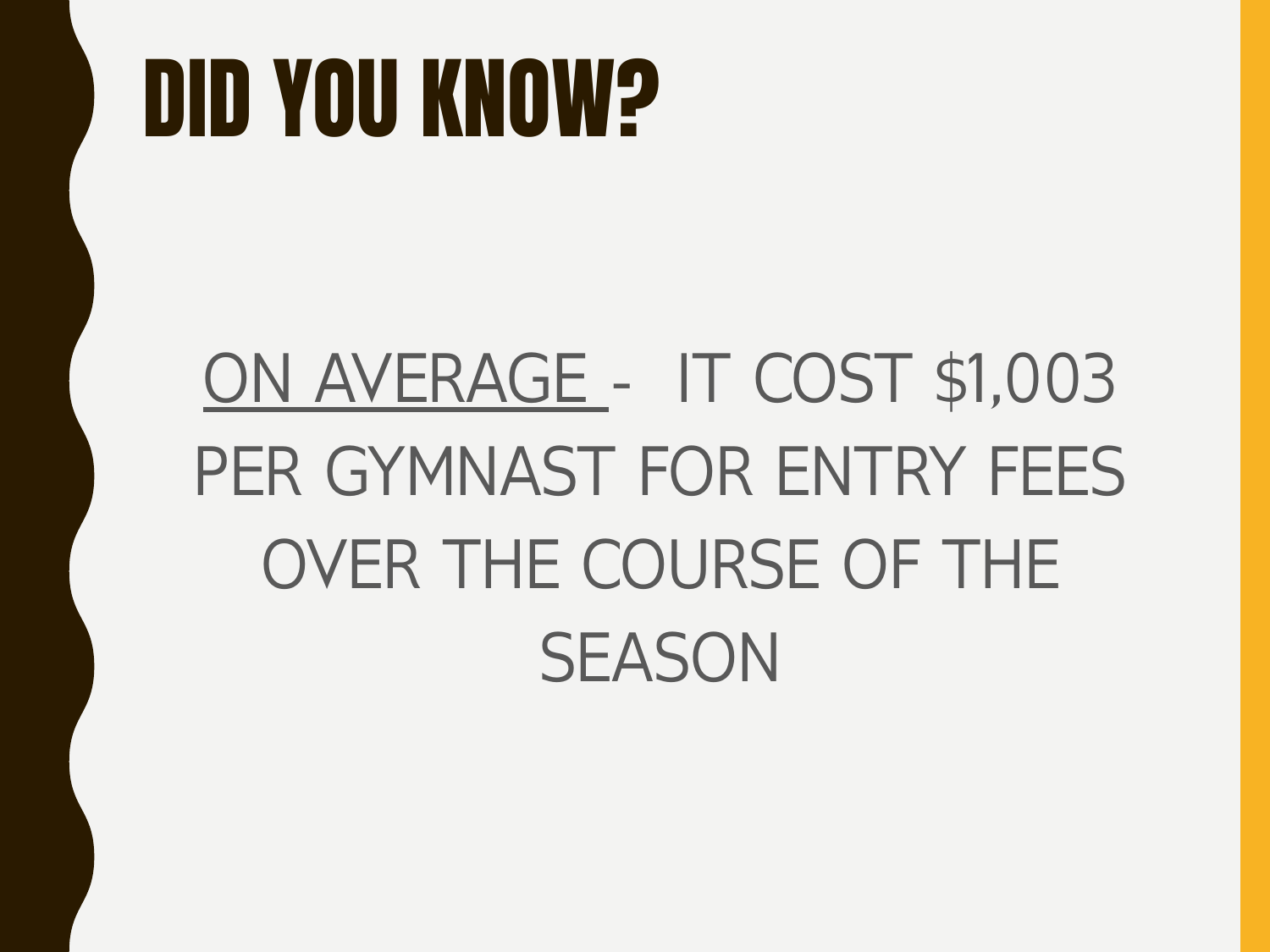

# DID YOU KNOW?
ON AVERAGE -  IT COST $1,003 PER GYMNAST FOR ENTRY FEES OVER THE COURSE OF THE SEASON